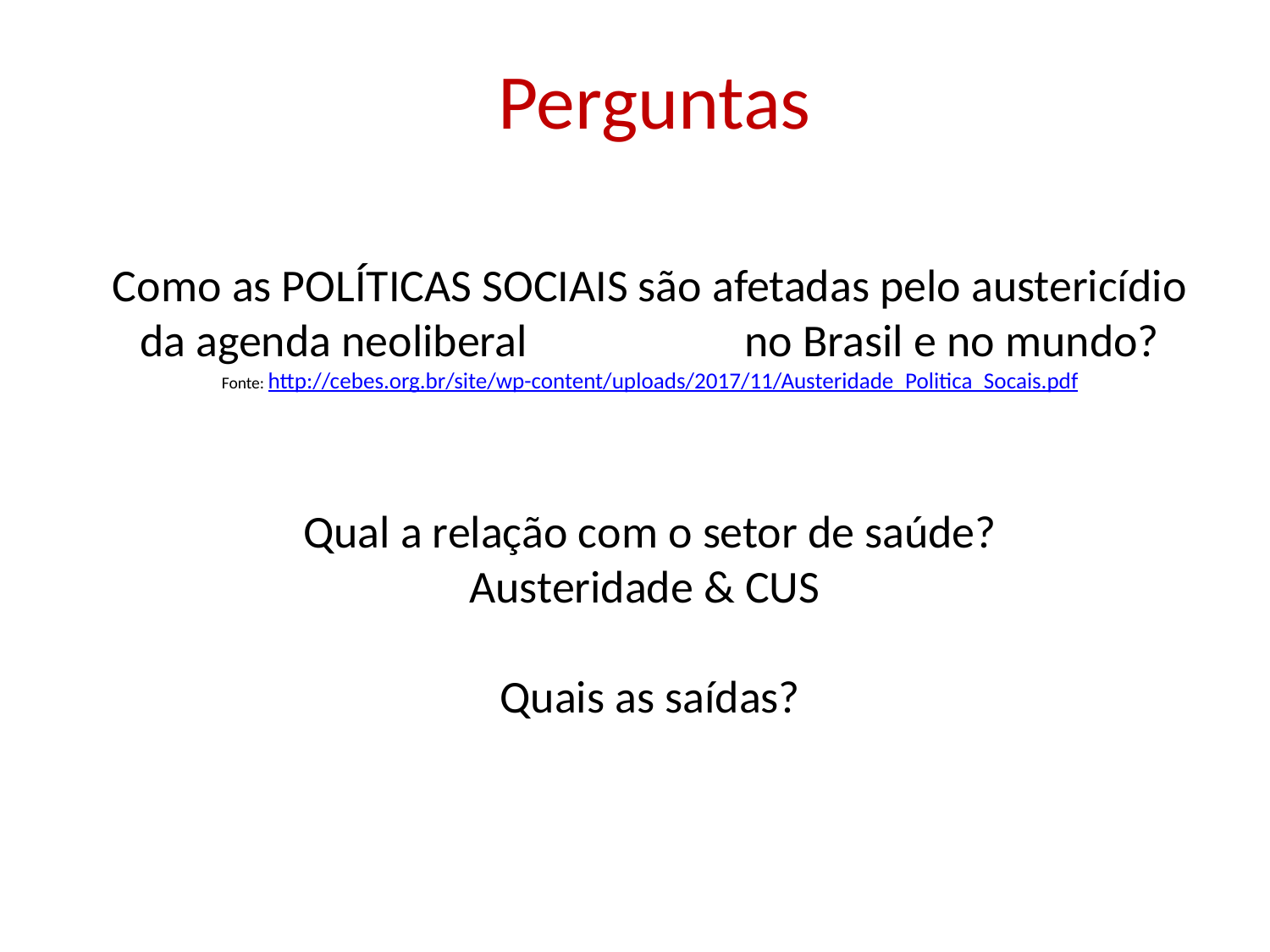

Perguntas
# Como as POLÍTICAS SOCIAIS são afetadas pelo austericídio da agenda neoliberal                     no Brasil e no mundo? Fonte: http://cebes.org.br/site/wp-content/uploads/2017/11/Austeridade_Politica_Socais.pdf Qual a relação com o setor de saúde? Austeridade & CUS Quais as saídas?